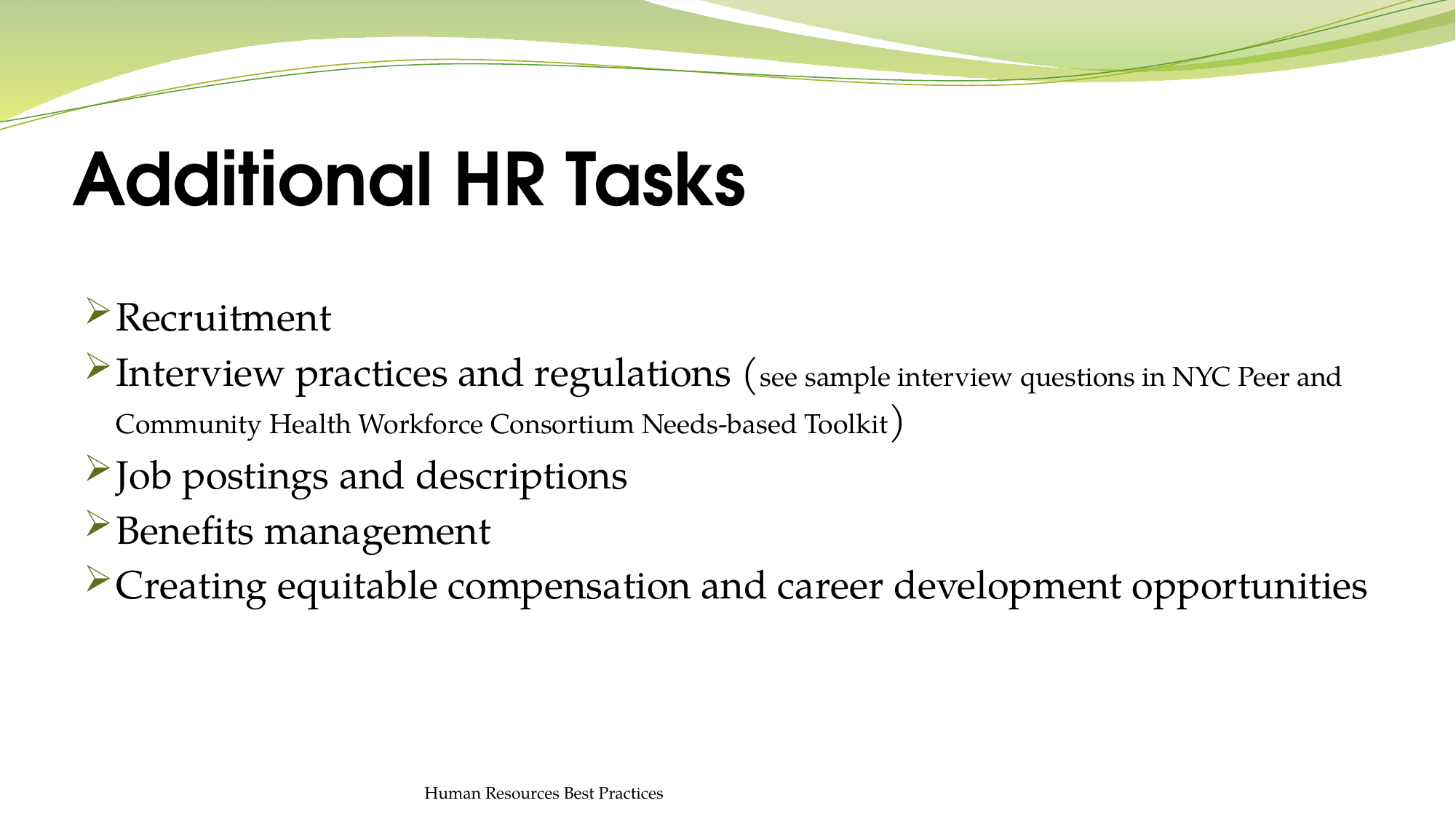

# Additional HR Tasks

Recruitment
Interview practices and regulations (see sample interview questions in NYC Peer and Community Health Workforce Consortium Needs-based Toolkit)
Job postings and descriptions
Benefits management
Creating equitable compensation and career development opportunities

Human Resources Best Practices